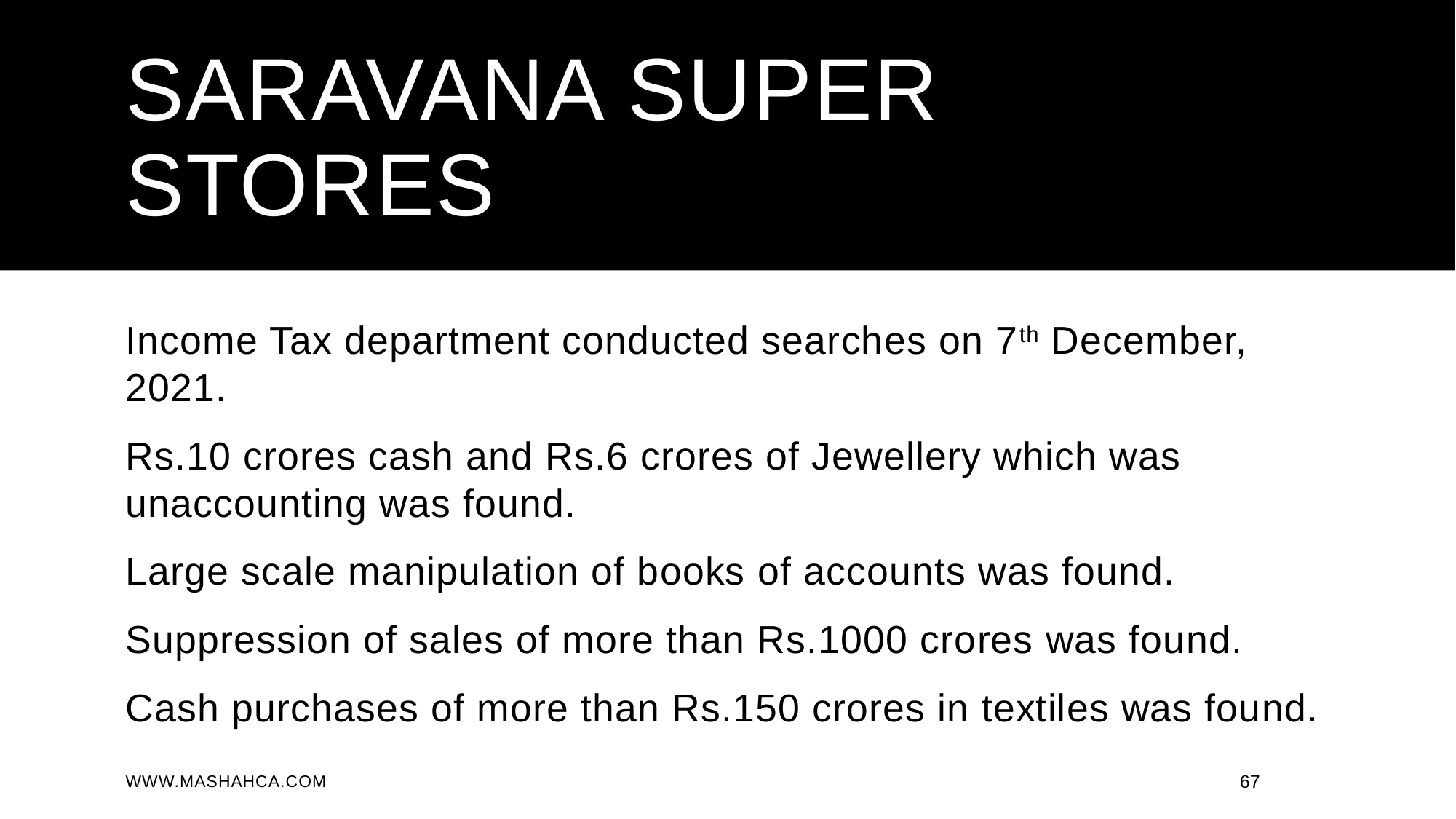

# Saravana Super stores
Income Tax department conducted searches on 7th December, 2021.
Rs.10 crores cash and Rs.6 crores of Jewellery which was unaccounting was found.
Large scale manipulation of books of accounts was found.
Suppression of sales of more than Rs.1000 crores was found.
Cash purchases of more than Rs.150 crores in textiles was found.
www.mashahca.com
67